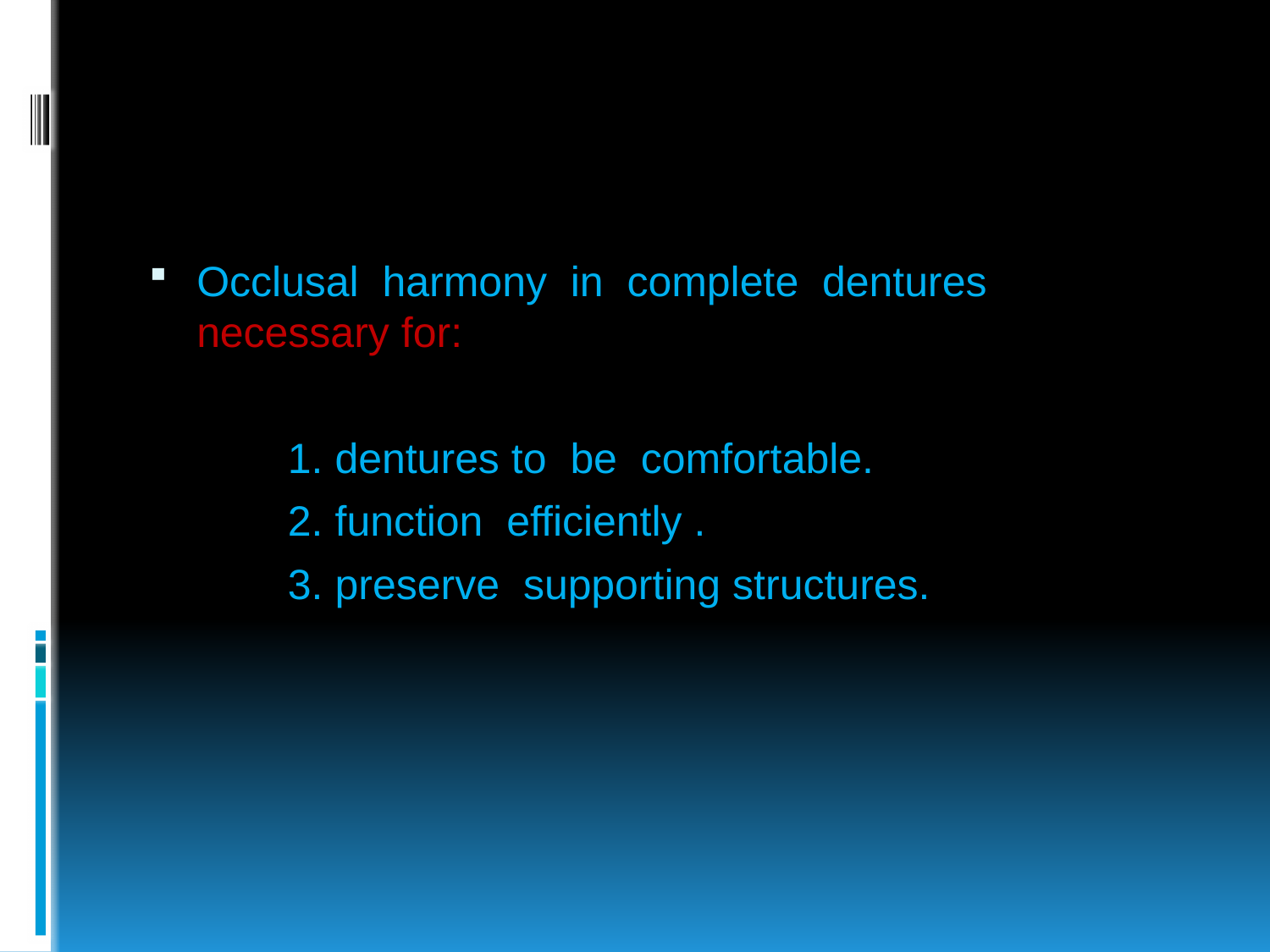

#
Occlusal  harmony  in  complete  dentures  necessary for:

	 1. dentures to  be  comfortable.
	 2. function  efficiently .
	 3. preserve  supporting structures.